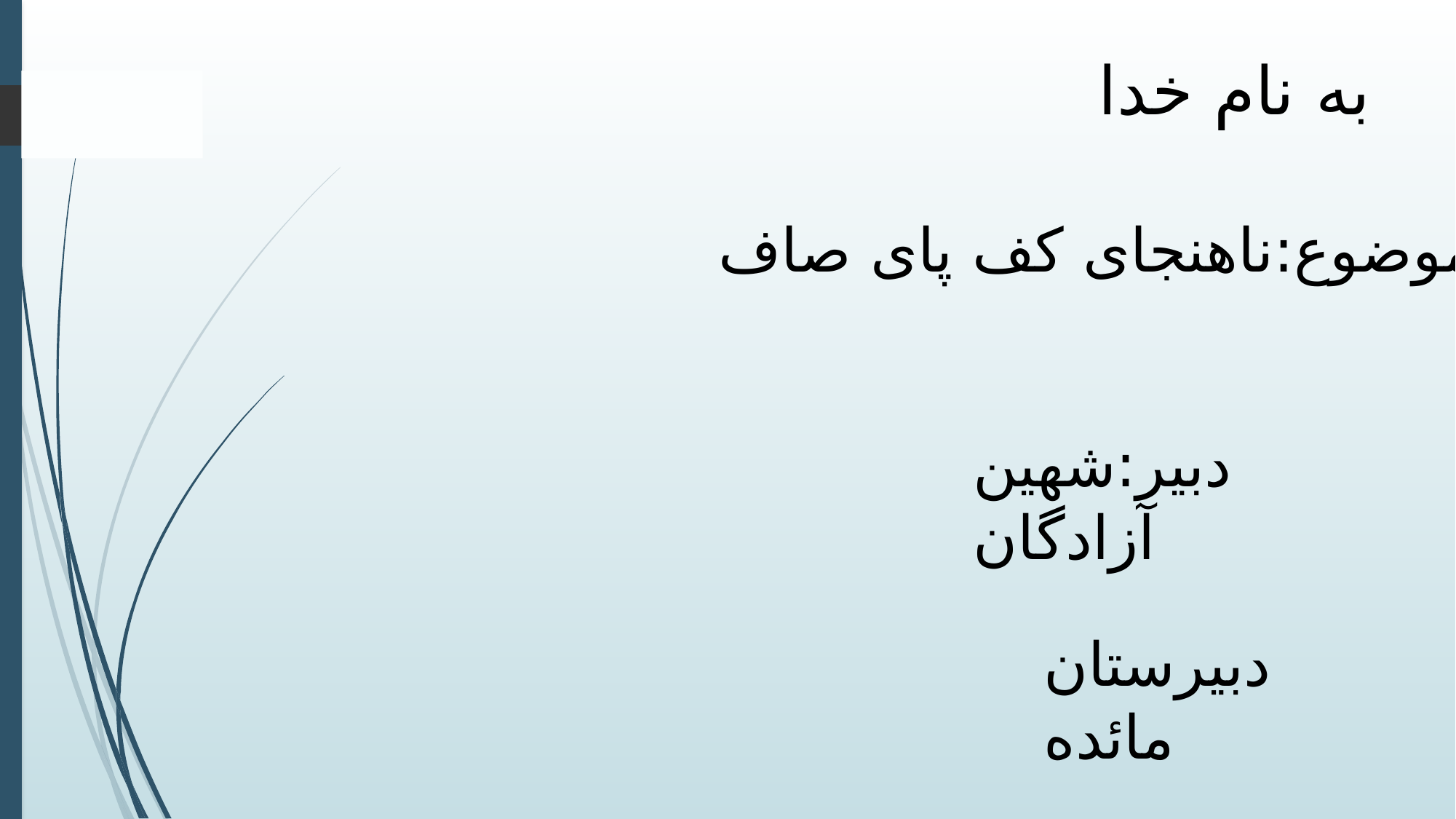

به نام خدا

موضوع:ناهنجای کف پای صاف
دبیر:شهین آزادگان
دبیرستان مائده